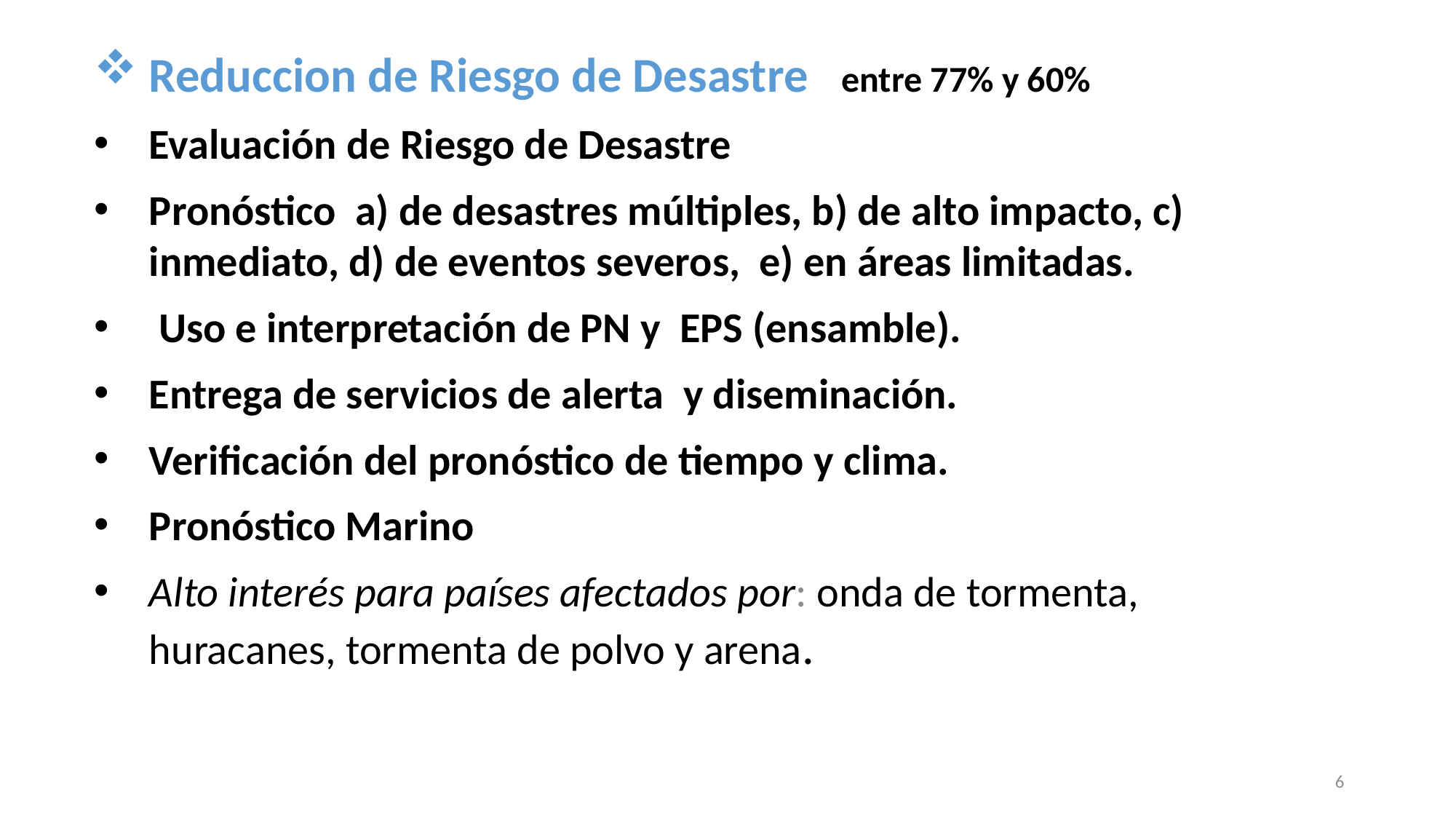

Reduccion de Riesgo de Desastre   entre 77% y 60%
Evaluación de Riesgo de Desastre
Pronóstico  a) de desastres múltiples, b) de alto impacto, c) inmediato, d) de eventos severos,  e) en áreas limitadas.
 Uso e interpretación de PN y  EPS (ensamble).
Entrega de servicios de alerta  y diseminación.
Verificación del pronóstico de tiempo y clima.
Pronóstico Marino
Alto interés para países afectados por: onda de tormenta, huracanes, tormenta de polvo y arena.

6